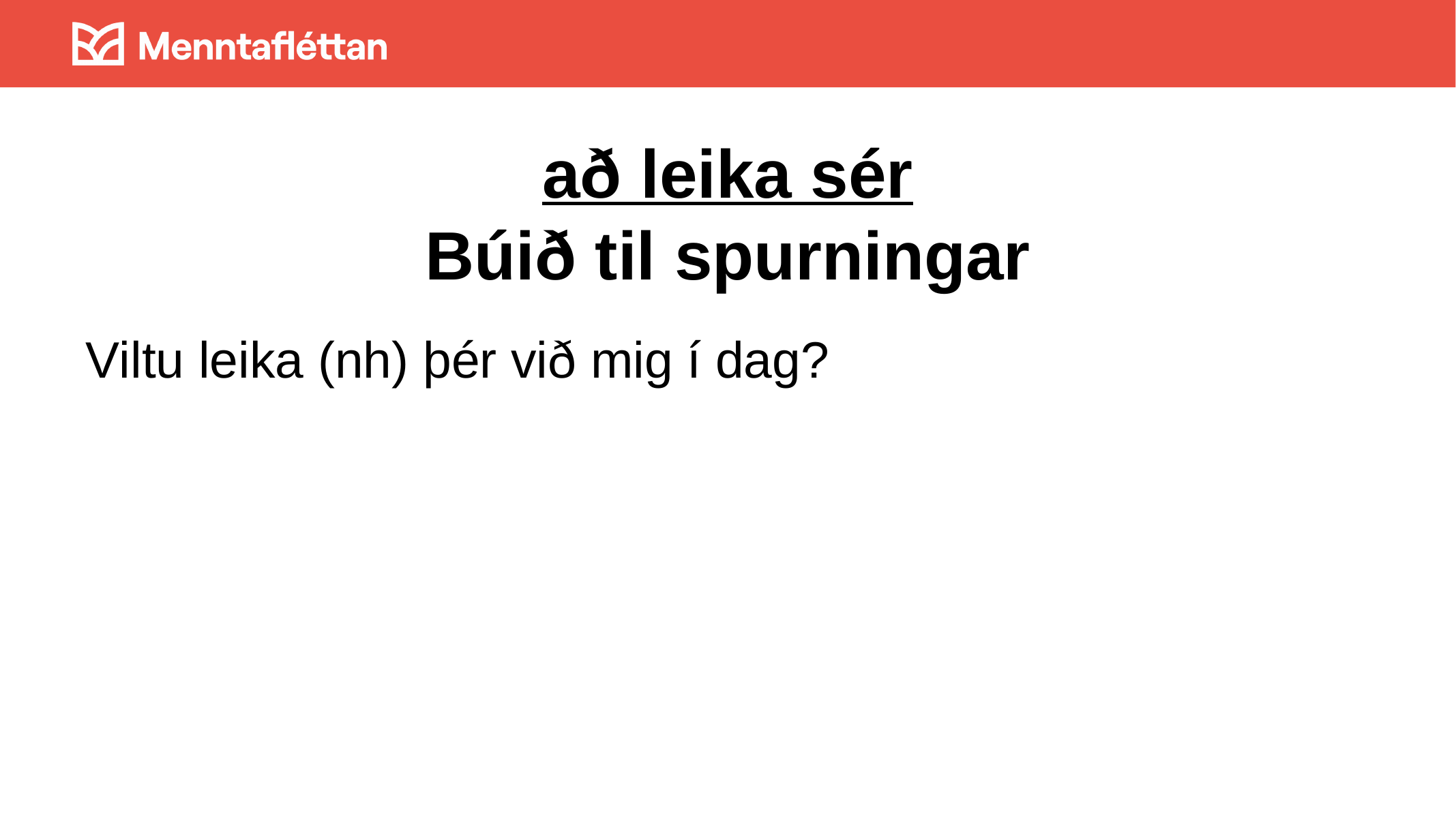

# að leika sér Búið til spurningar
Viltu leika (nh) þér við mig í dag?